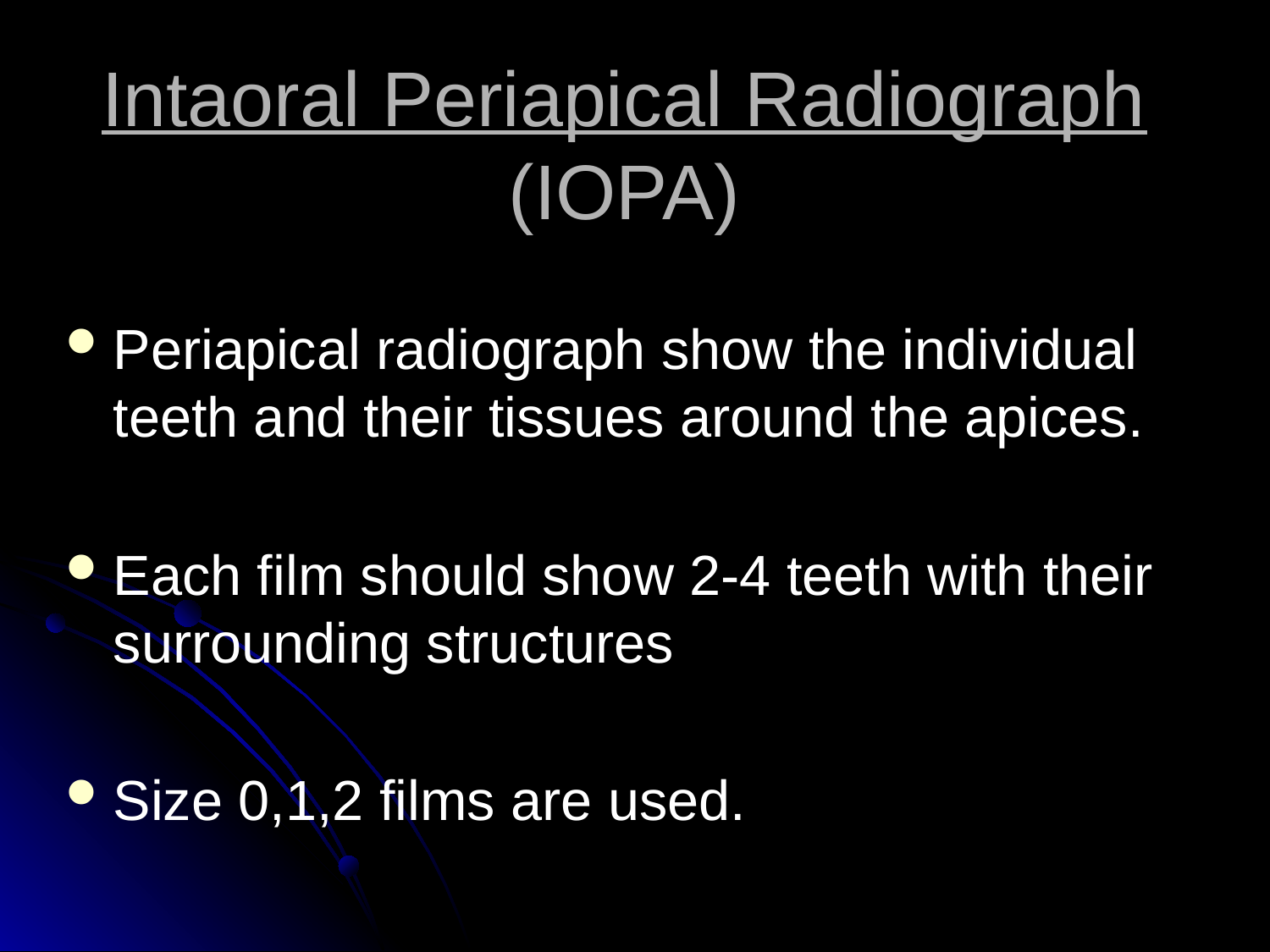

# Intaoral Periapical Radiograph (IOPA)
Periapical radiograph show the individual teeth and their tissues around the apices.

Each film should show 2-4 teeth with their surrounding structures

Size 0,1,2 films are used.